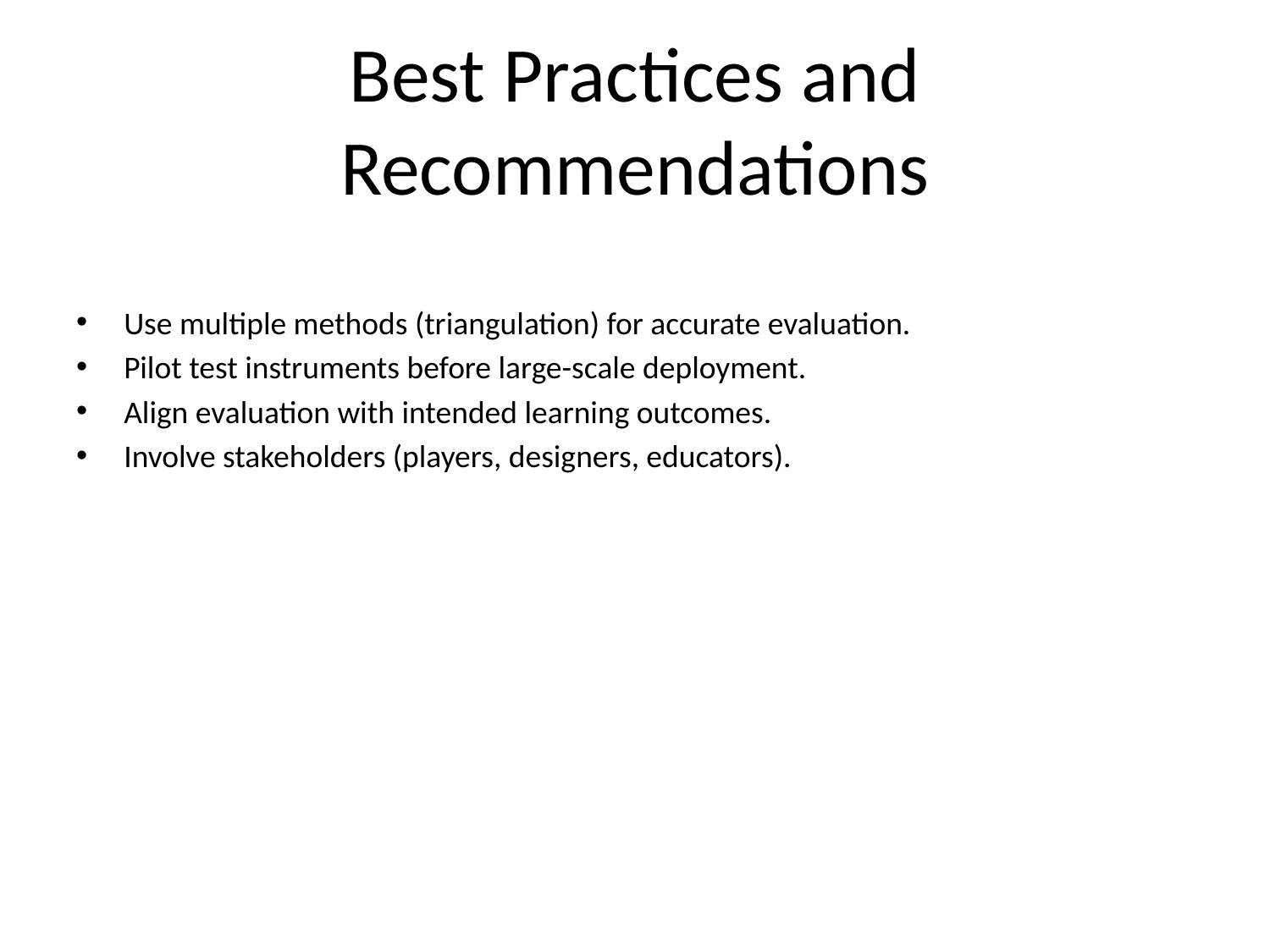

# Best Practices and Recommendations

Use multiple methods (triangulation) for accurate evaluation.
Pilot test instruments before large-scale deployment.
Align evaluation with intended learning outcomes.
Involve stakeholders (players, designers, educators).